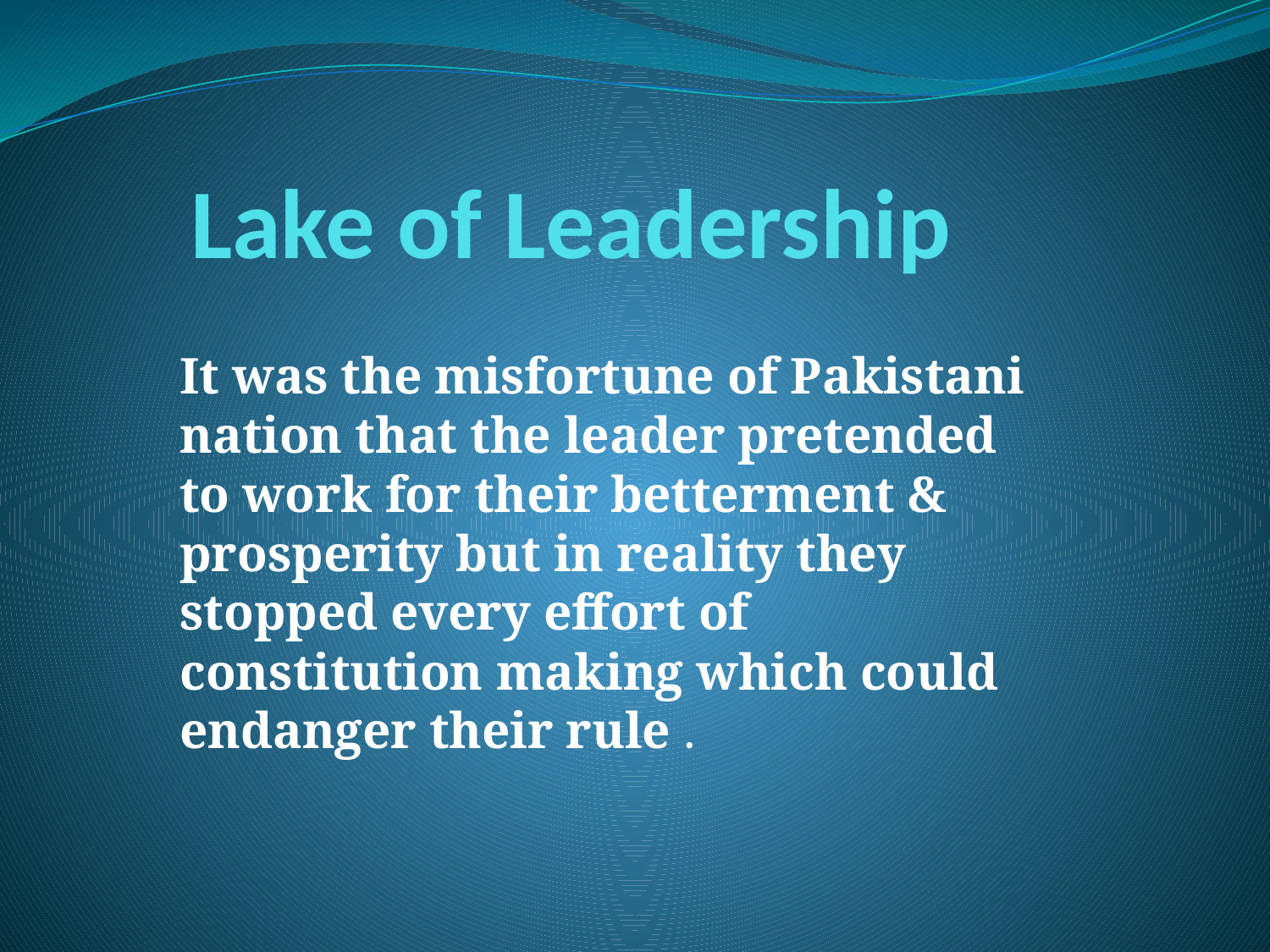

# Lake of Leadership
It was the misfortune of Pakistani nation that the leader pretended to work for their betterment & prosperity but in reality they stopped every effort of constitution making which could endanger their rule .